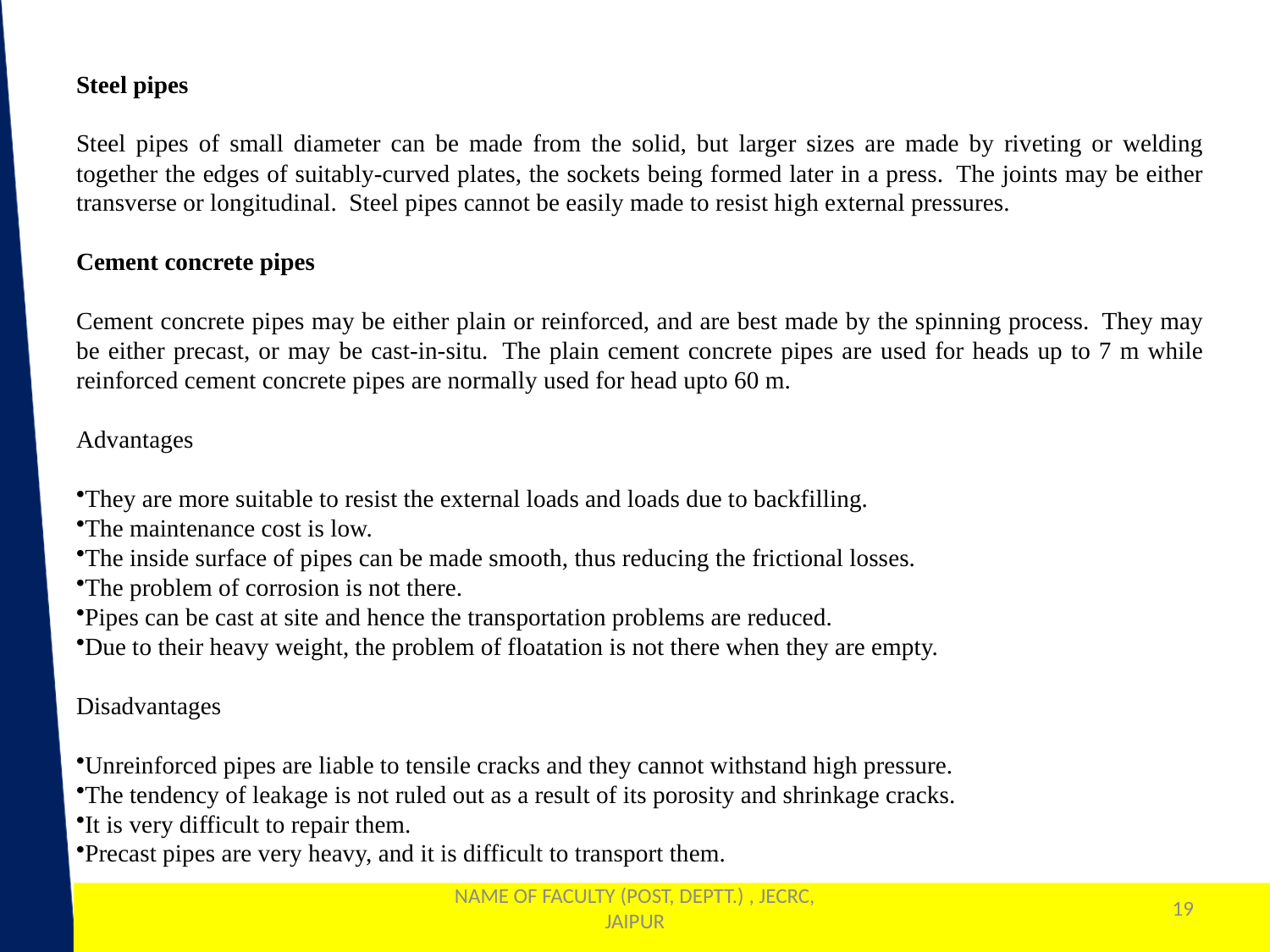

Steel pipes

Steel pipes of small diameter can be made from the solid, but larger sizes are made by riveting or welding together the edges of suitably-curved plates, the sockets being formed later in a press.  The joints may be either transverse or longitudinal.  Steel pipes cannot be easily made to resist high external pressures.

Cement concrete pipes

Cement concrete pipes may be either plain or reinforced, and are best made by the spinning process.  They may be either precast, or may be cast-in-situ.  The plain cement concrete pipes are used for heads up to 7 m while reinforced cement concrete pipes are normally used for head upto 60 m.

Advantages

They are more suitable to resist the external loads and loads due to backfilling.
The maintenance cost is low.
The inside surface of pipes can be made smooth, thus reducing the frictional losses.
The problem of corrosion is not there.
Pipes can be cast at site and hence the transportation problems are reduced.
Due to their heavy weight, the problem of floatation is not there when they are empty.

Disadvantages

Unreinforced pipes are liable to tensile cracks and they cannot withstand high pressure.
The tendency of leakage is not ruled out as a result of its porosity and shrinkage cracks.
It is very difficult to repair them.
Precast pipes are very heavy, and it is difficult to transport them.

NAME OF FACULTY (POST, DEPTT.) , JECRC, JAIPUR
19
1